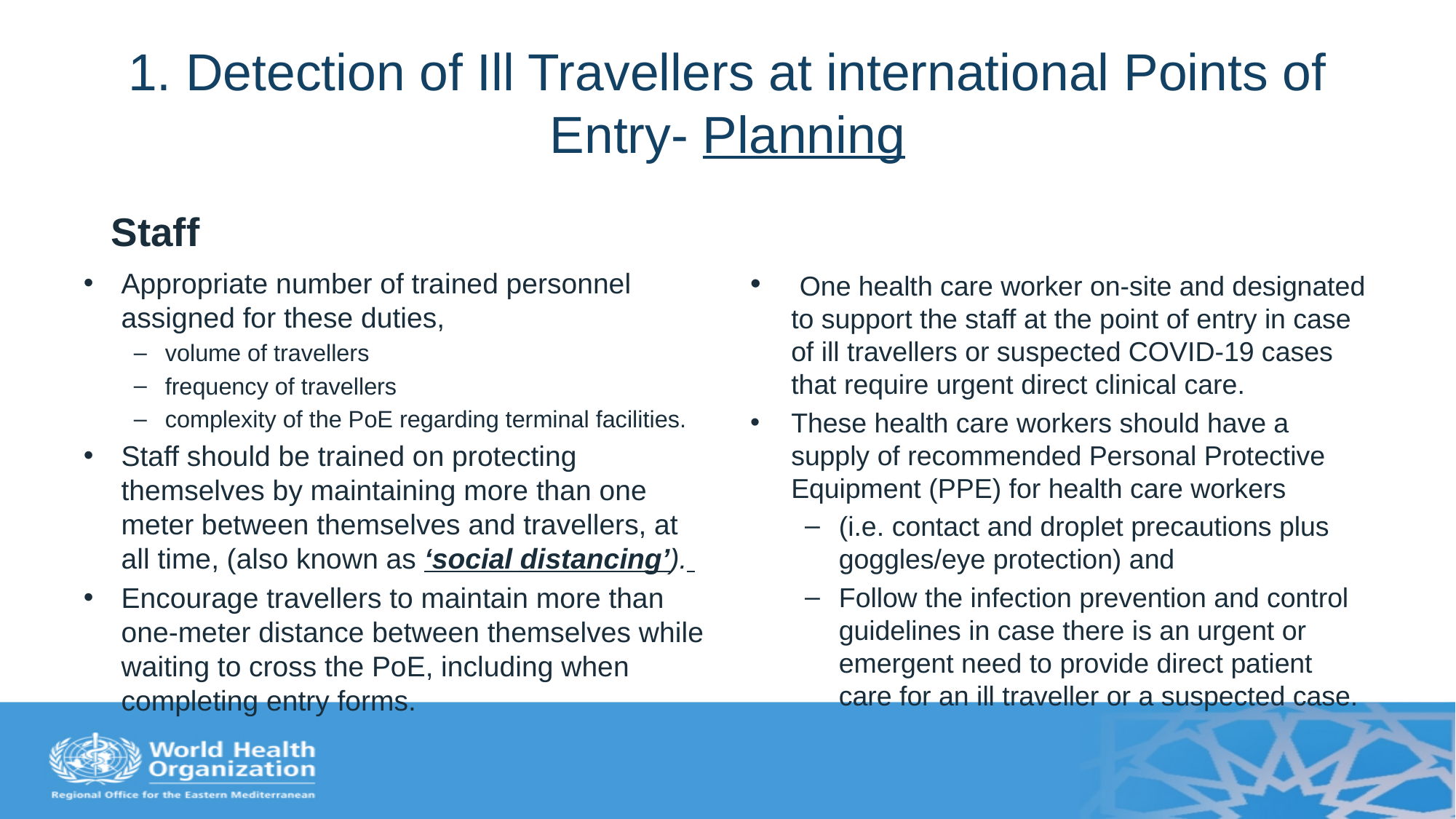

# 1. Detection of Ill Travellers at international Points of Entry- Planning
Staff
Appropriate number of trained personnel assigned for these duties,
volume of travellers
frequency of travellers
complexity of the PoE regarding terminal facilities.
Staff should be trained on protecting themselves by maintaining more than one meter between themselves and travellers, at all time, (also known as ‘social distancing’).
Encourage travellers to maintain more than one-meter distance between themselves while waiting to cross the PoE, including when completing entry forms.
 One health care worker on-site and designated to support the staff at the point of entry in case of ill travellers or suspected COVID-19 cases that require urgent direct clinical care.
These health care workers should have a supply of recommended Personal Protective Equipment (PPE) for health care workers
(i.e. contact and droplet precautions plus goggles/eye protection) and
Follow the infection prevention and control guidelines in case there is an urgent or emergent need to provide direct patient care for an ill traveller or a suspected case.